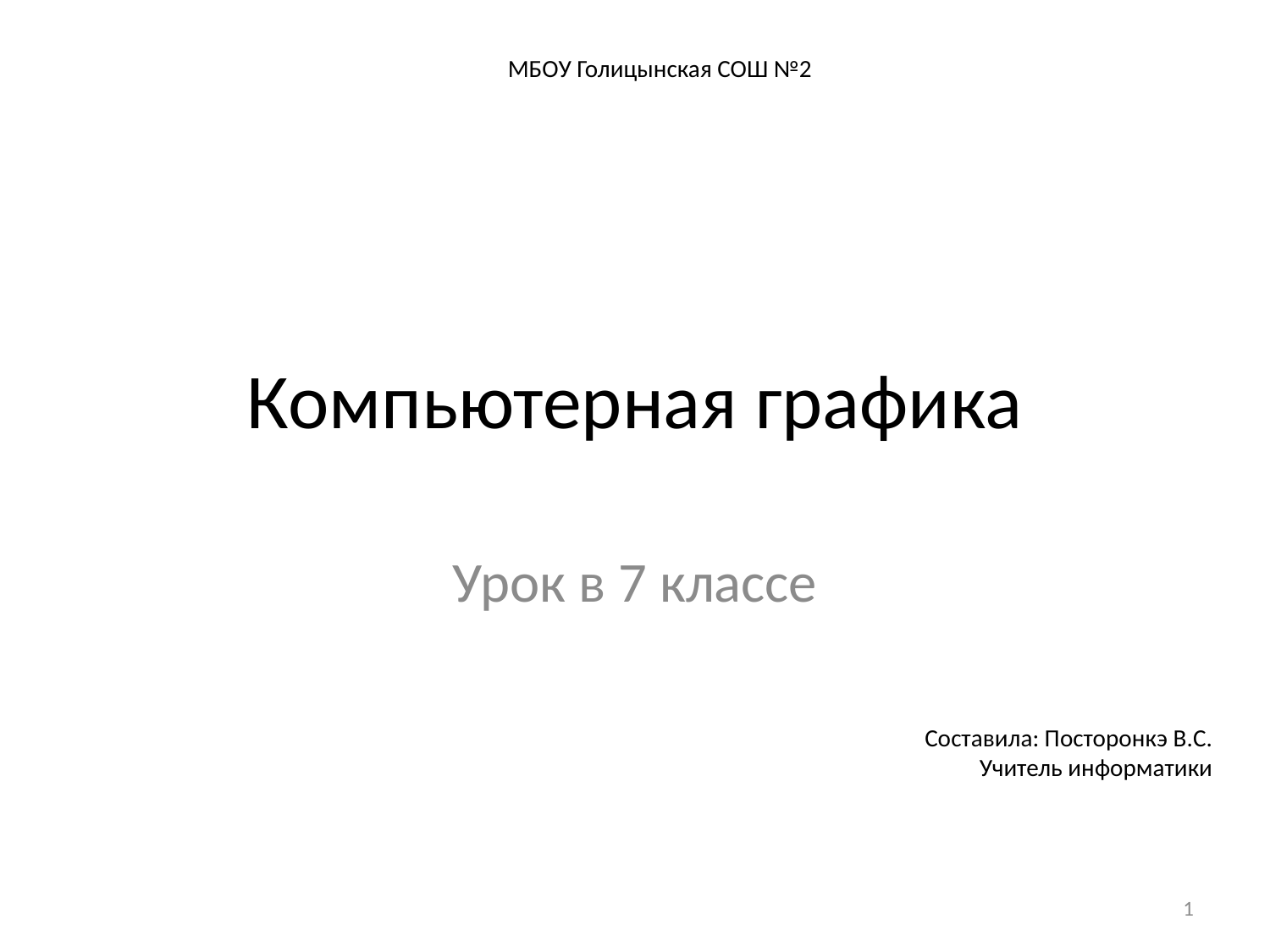

МБОУ Голицынская СОШ №2
# Компьютерная графика
Урок в 7 классе

Составила: Посторонкэ В.С.
Учитель информатики
1